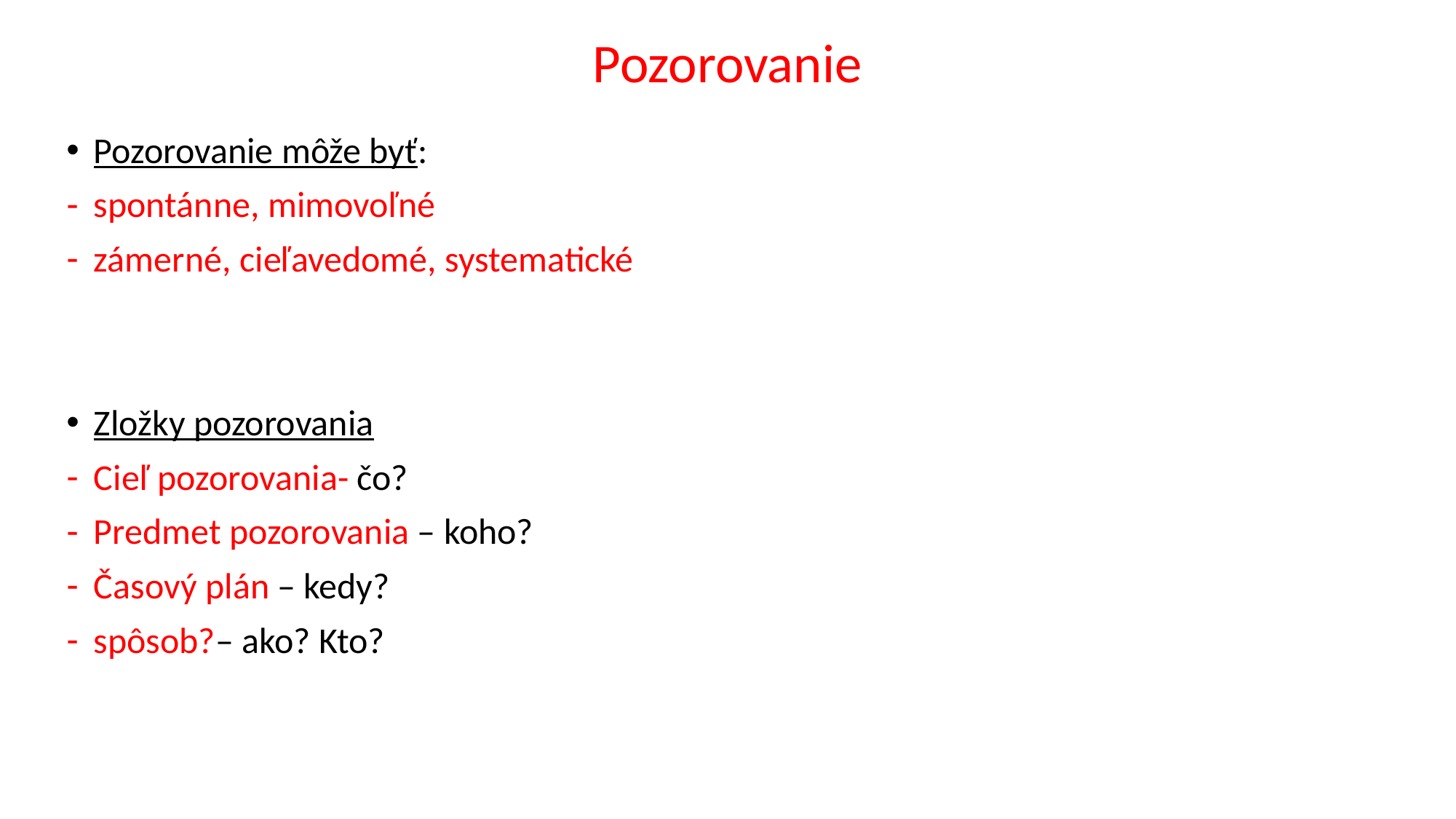

# Pozorovanie
Pozorovanie môže byť:
spontánne, mimovoľné
zámerné, cieľavedomé, systematické

Zložky pozorovania
Cieľ pozorovania- čo?
Predmet pozorovania – koho?
Časový plán – kedy?
spôsob?– ako? Kto?